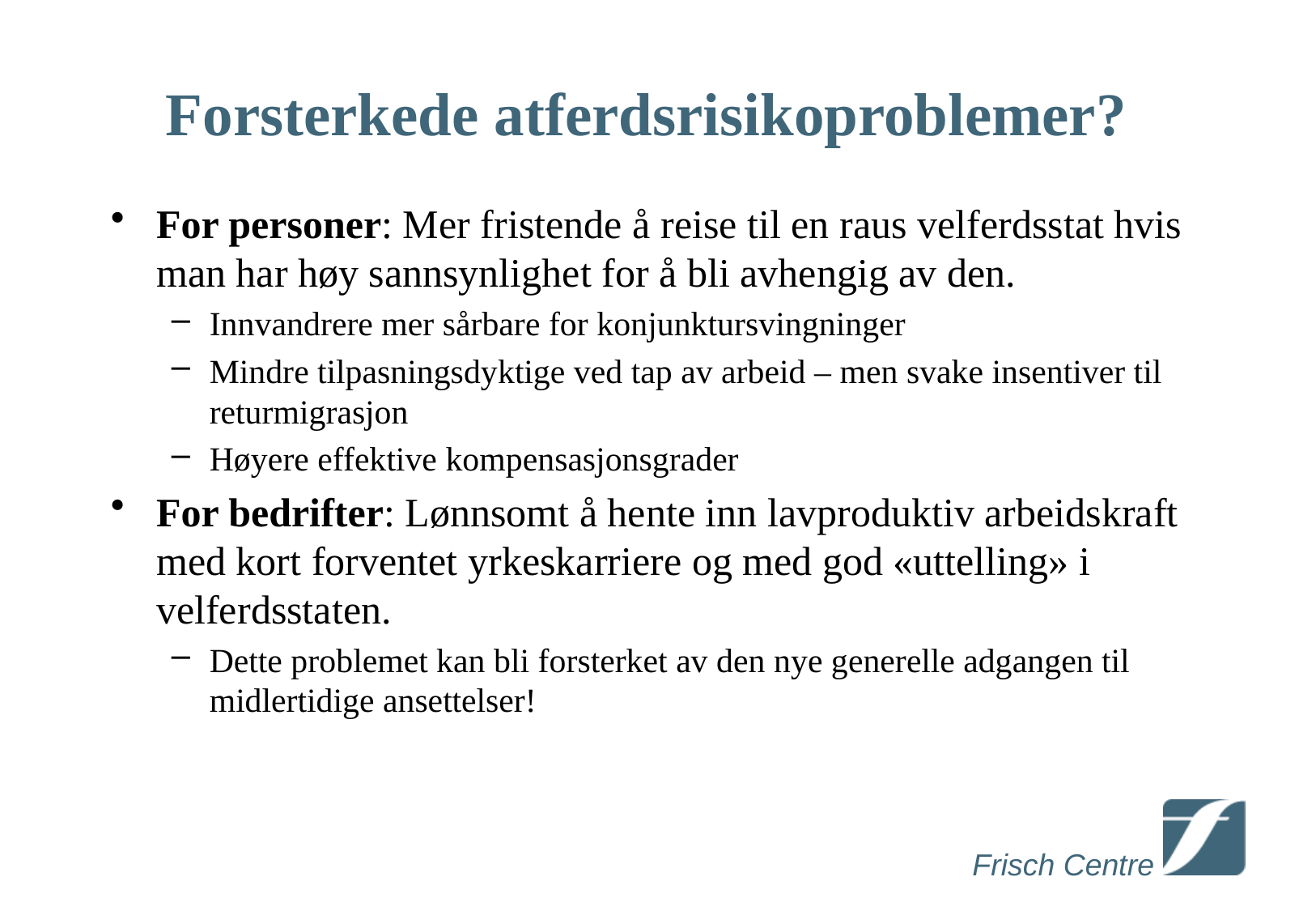

# Forsterkede atferdsrisikoproblemer?
For personer: Mer fristende å reise til en raus velferdsstat hvis man har høy sannsynlighet for å bli avhengig av den.
Innvandrere mer sårbare for konjunktursvingninger
Mindre tilpasningsdyktige ved tap av arbeid – men svake insentiver til returmigrasjon
Høyere effektive kompensasjonsgrader
For bedrifter: Lønnsomt å hente inn lavproduktiv arbeidskraft med kort forventet yrkeskarriere og med god «uttelling» i velferdsstaten.
Dette problemet kan bli forsterket av den nye generelle adgangen til midlertidige ansettelser!